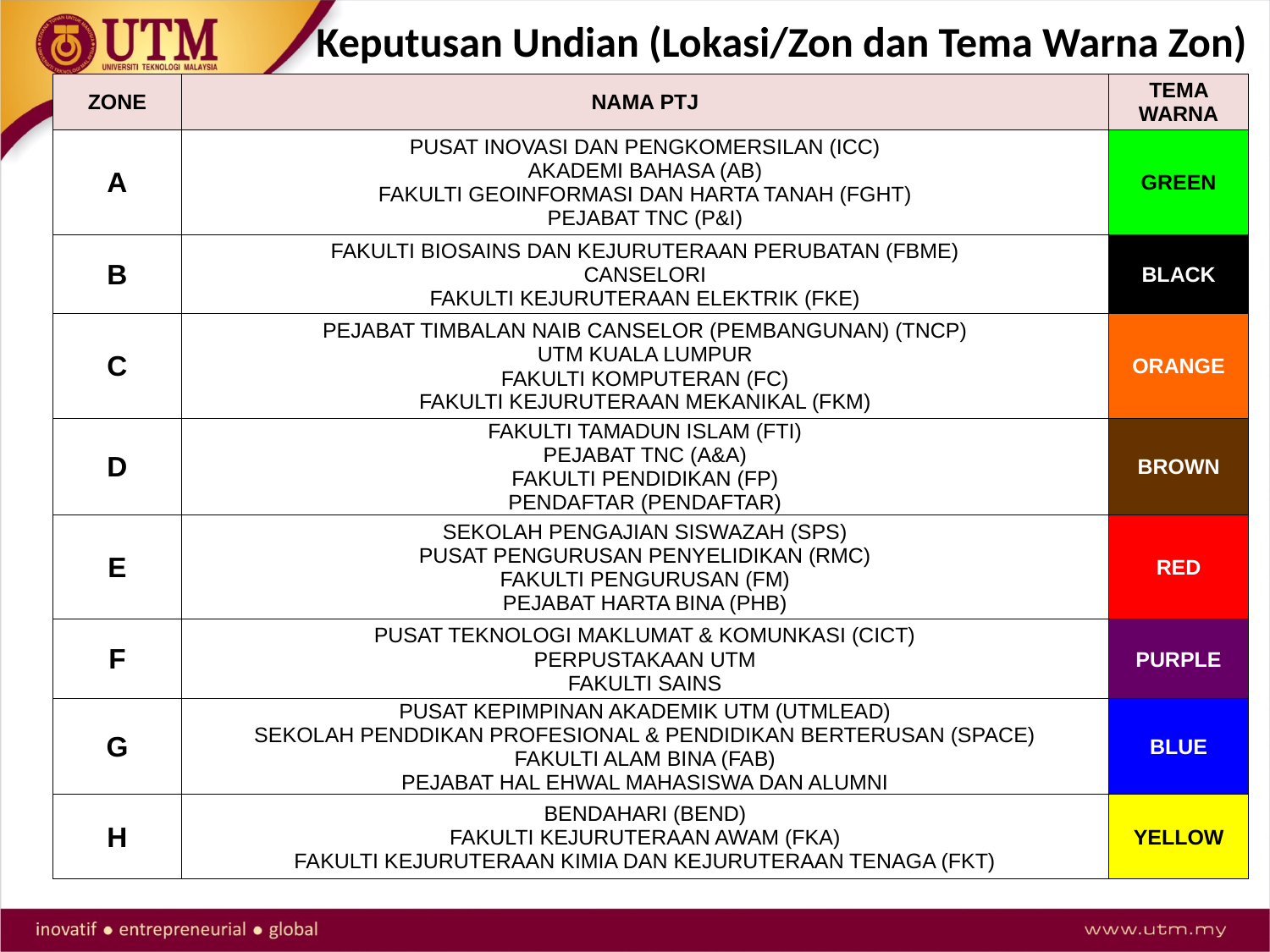

# Keputusan Undian (Lokasi/Zon dan Tema Warna Zon)
| ZONE | NAMA PTJ | TEMA WARNA |
| --- | --- | --- |
| A | PUSAT INOVASI DAN PENGKOMERSILAN (ICC) AKADEMI BAHASA (AB) FAKULTI GEOINFORMASI DAN HARTA TANAH (FGHT) PEJABAT TNC (P&I) | GREEN |
| B | FAKULTI BIOSAINS DAN KEJURUTERAAN PERUBATAN (FBME) CANSELORI FAKULTI KEJURUTERAAN ELEKTRIK (FKE) | BLACK |
| C | PEJABAT TIMBALAN NAIB CANSELOR (PEMBANGUNAN) (TNCP) UTM KUALA LUMPUR FAKULTI KOMPUTERAN (FC) FAKULTI KEJURUTERAAN MEKANIKAL (FKM) | ORANGE |
| D | FAKULTI TAMADUN ISLAM (FTI) PEJABAT TNC (A&A) FAKULTI PENDIDIKAN (FP) PENDAFTAR (PENDAFTAR) | BROWN |
| E | SEKOLAH PENGAJIAN SISWAZAH (SPS) PUSAT PENGURUSAN PENYELIDIKAN (RMC) FAKULTI PENGURUSAN (FM) PEJABAT HARTA BINA (PHB) | RED |
| F | PUSAT TEKNOLOGI MAKLUMAT & KOMUNKASI (CICT) PERPUSTAKAAN UTM FAKULTI SAINS | PURPLE |
| G | PUSAT KEPIMPINAN AKADEMIK UTM (UTMLEAD) SEKOLAH PENDDIKAN PROFESIONAL & PENDIDIKAN BERTERUSAN (SPACE) FAKULTI ALAM BINA (FAB) PEJABAT HAL EHWAL MAHASISWA DAN ALUMNI | BLUE |
| H | BENDAHARI (BEND) FAKULTI KEJURUTERAAN AWAM (FKA) FAKULTI KEJURUTERAAN KIMIA DAN KEJURUTERAAN TENAGA (FKT) | YELLOW |